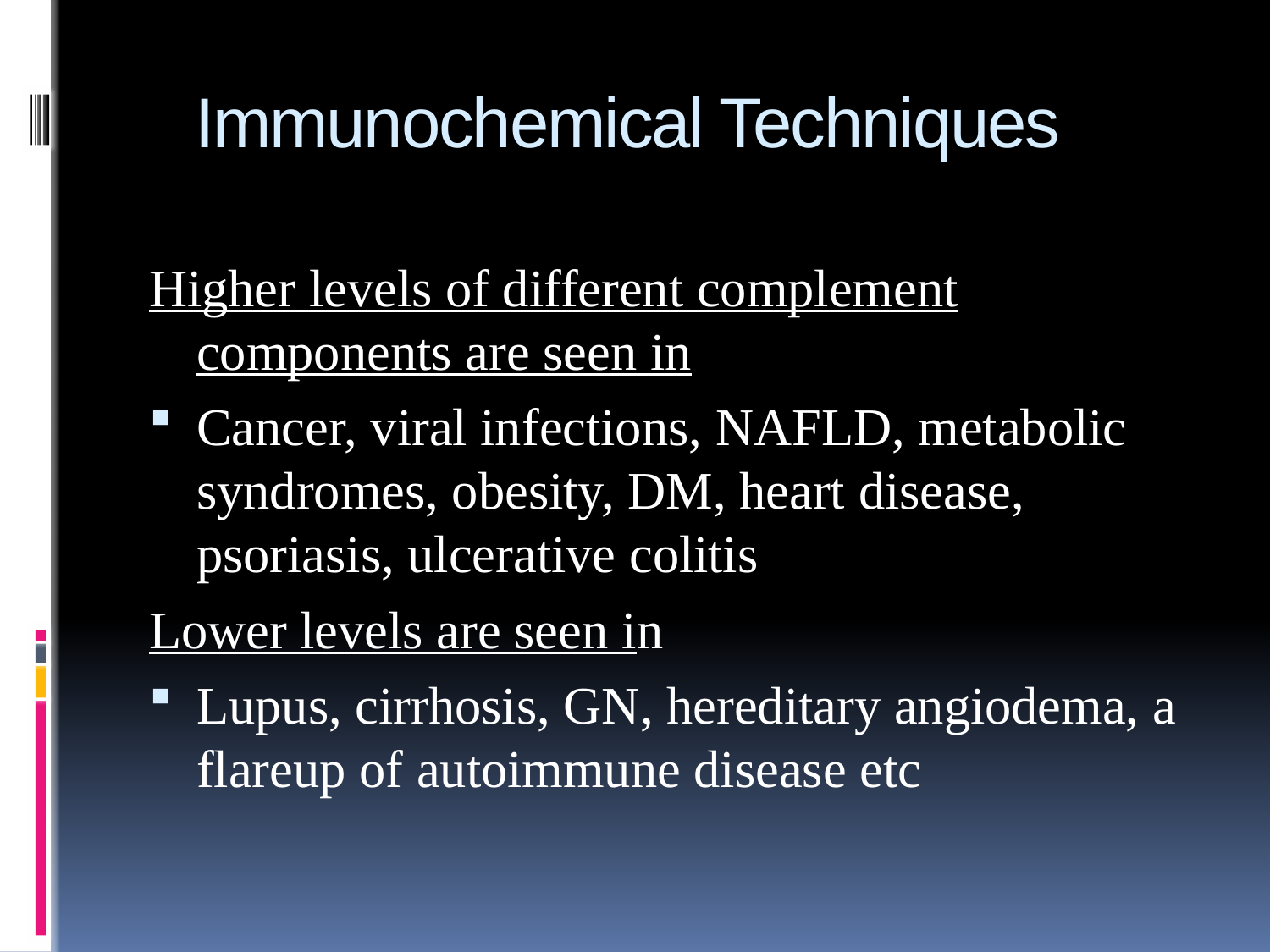

# Immunochemical Techniques
Higher levels of different complement components are seen in
Cancer, viral infections, NAFLD, metabolic syndromes, obesity, DM, heart disease, psoriasis, ulcerative colitis
Lower levels are seen in
Lupus, cirrhosis, GN, hereditary angiodema, a flareup of autoimmune disease etc